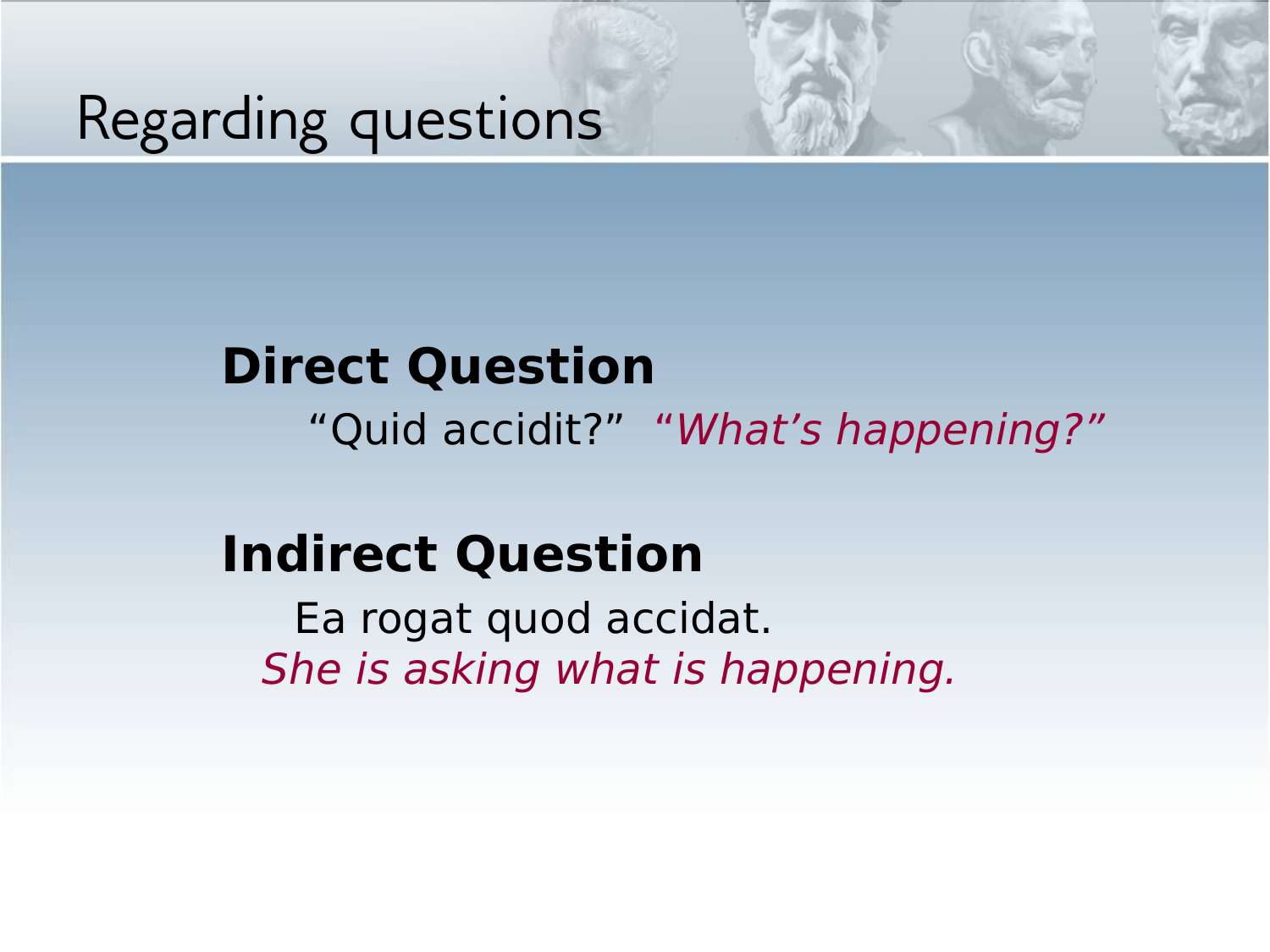

# Regarding questions
      Direct Question
              “Quid accidit?”  “What’s happening?”
Indirect Question
             Ea rogat quod accidat.
   She is asking what is happening.